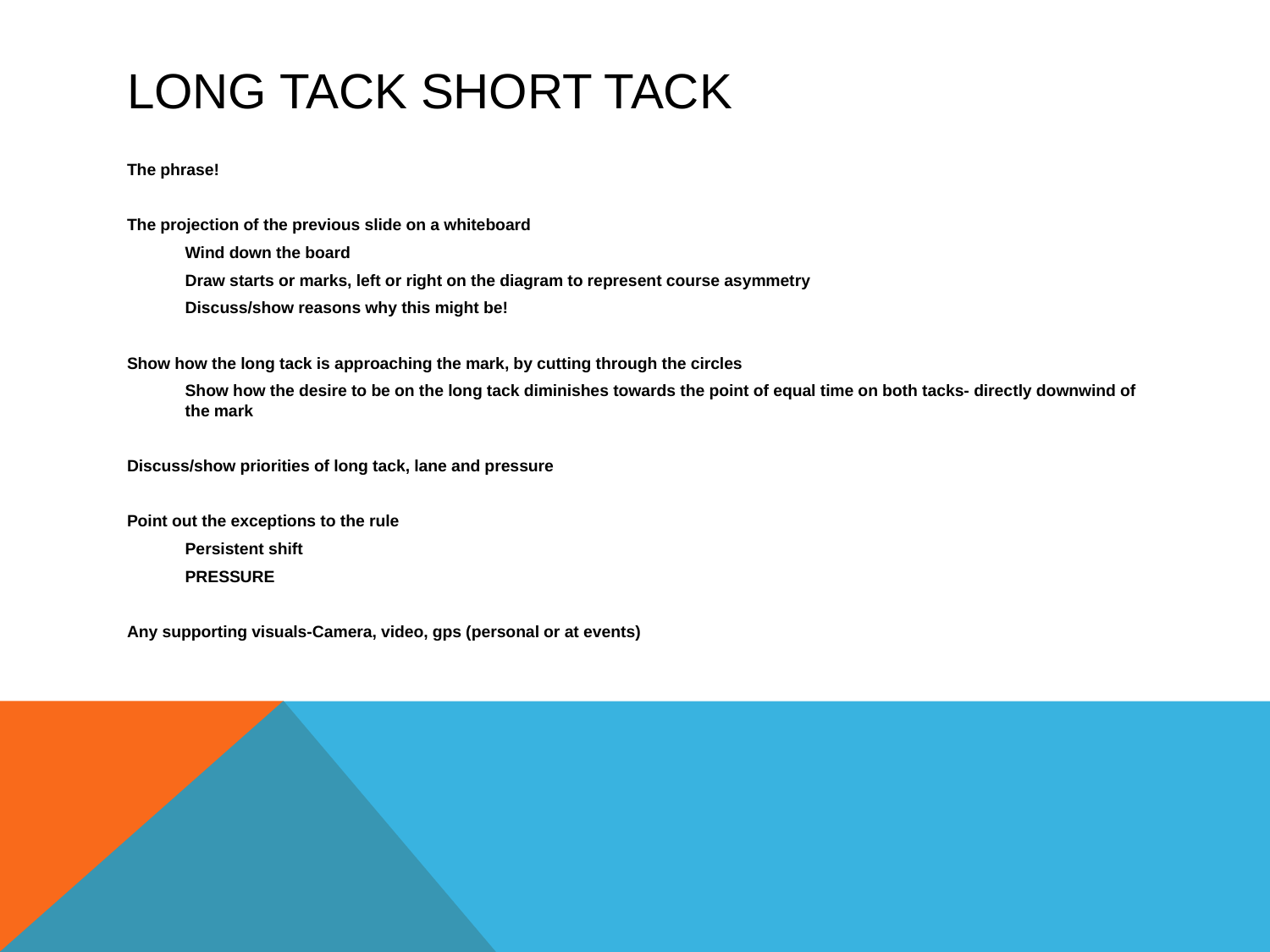

# Long tack Short Tack
The phrase!

The projection of the previous slide on a whiteboard
	Wind down the board
	Draw starts or marks, left or right on the diagram to represent course asymmetry
		Discuss/show reasons why this might be!

Show how the long tack is approaching the mark, by cutting through the circles
	Show how the desire to be on the long tack diminishes towards the point of equal time on both tacks- directly downwind of the mark

Discuss/show priorities of long tack, lane and pressure

Point out the exceptions to the rule
	Persistent shift
	PRESSURE

Any supporting visuals-Camera, video, gps (personal or at events)